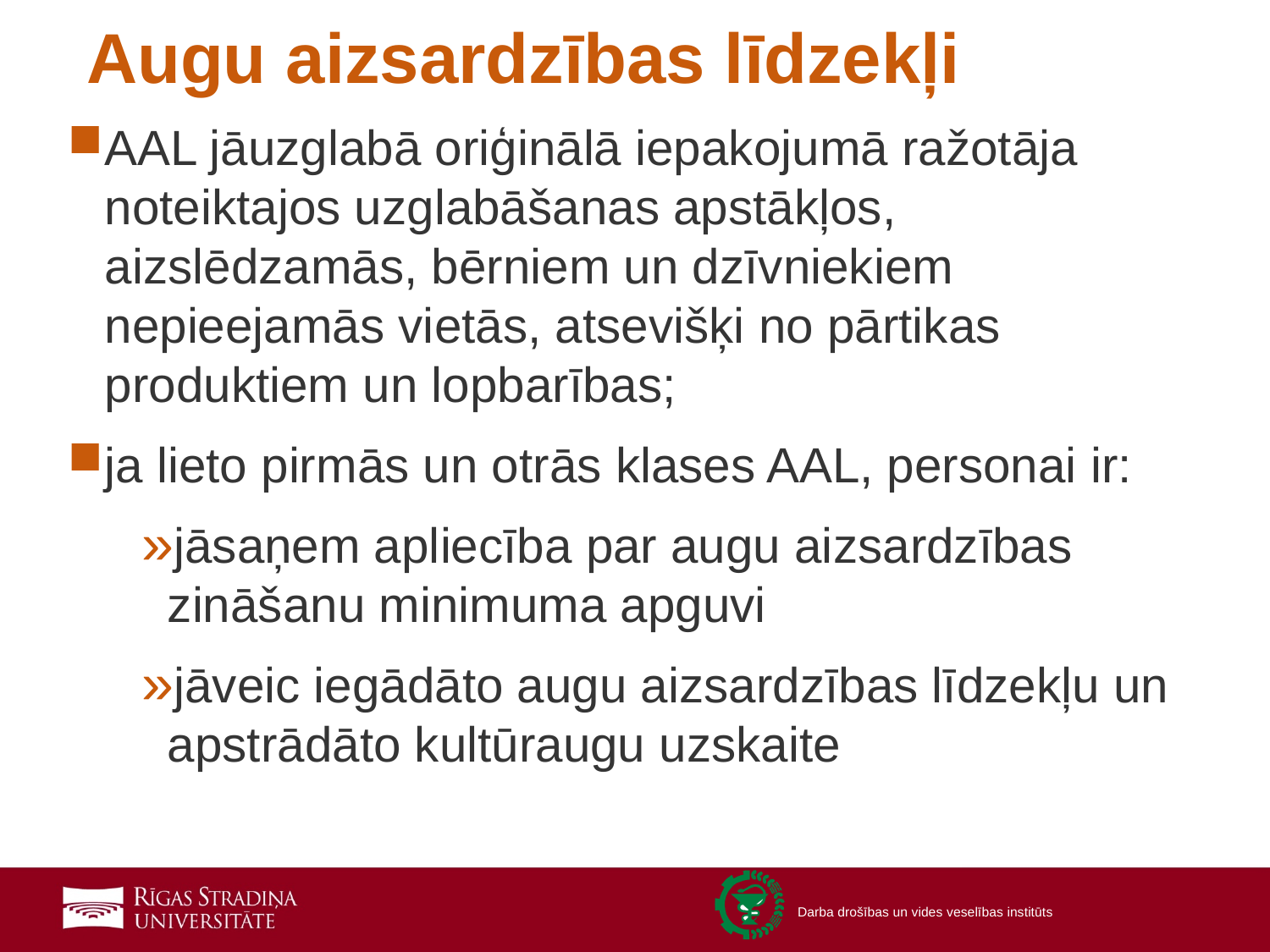

# Augu aizsardzības līdzekļi
AAL jāuzglabā oriģinālā iepakojumā ražotāja noteiktajos uzglabāšanas apstākļos, aizslēdzamās, bērniem un dzīvniekiem nepieejamās vietās, atsevišķi no pārtikas produktiem un lopbarības;
ja lieto pirmās un otrās klases AAL, personai ir:
jāsaņem apliecība par augu aizsardzības zināšanu minimuma apguvi
jāveic iegādāto augu aizsardzības līdzekļu un apstrādāto kultūraugu uzskaite